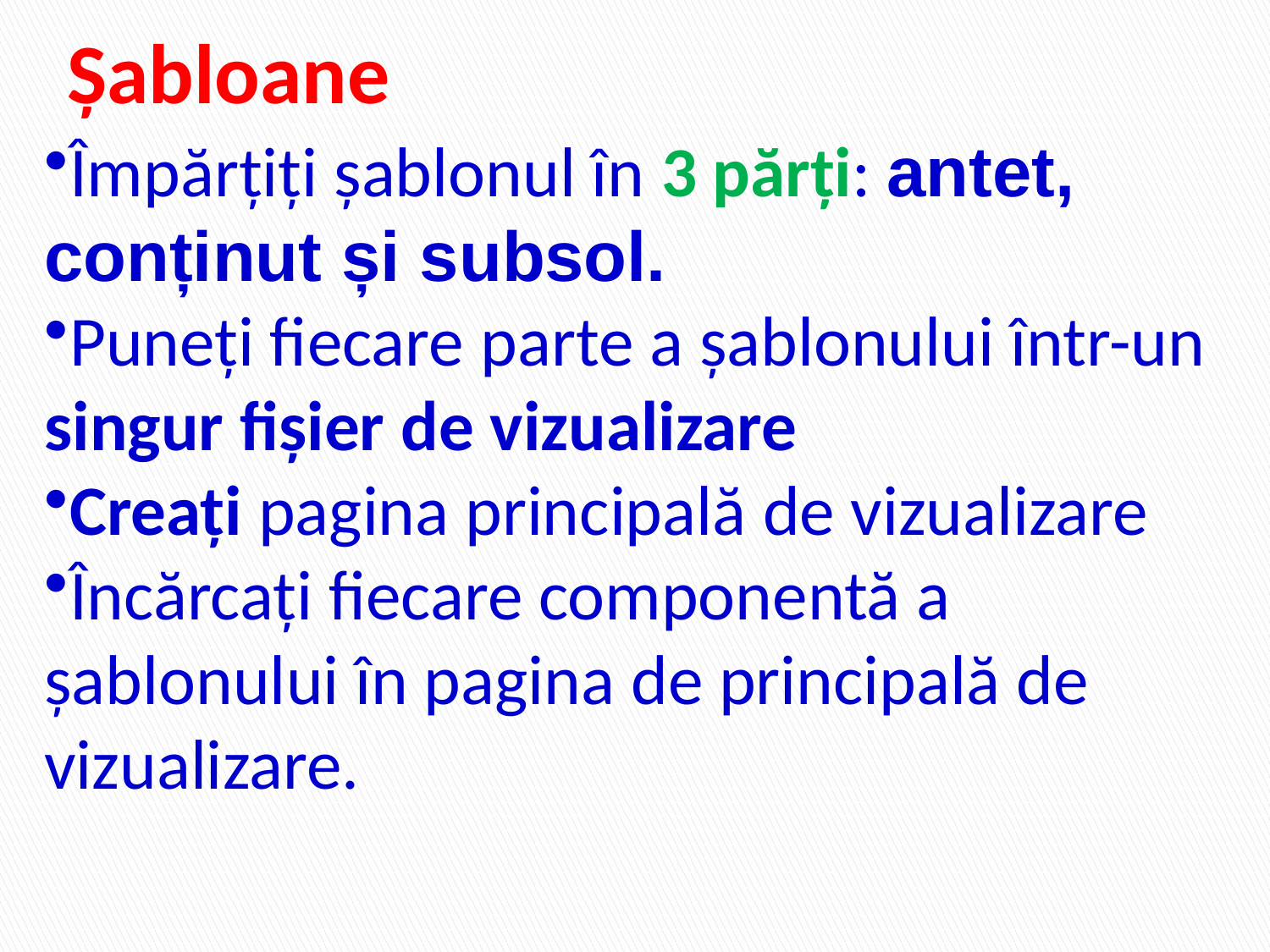

Șabloane
Împărțiți șablonul în 3 părți: antet, conținut și subsol.
Puneți fiecare parte a șablonului într-un singur fișier de vizualizare
Creați pagina principală de vizualizare
Încărcați fiecare componentă a șablonului în pagina de principală de vizualizare.